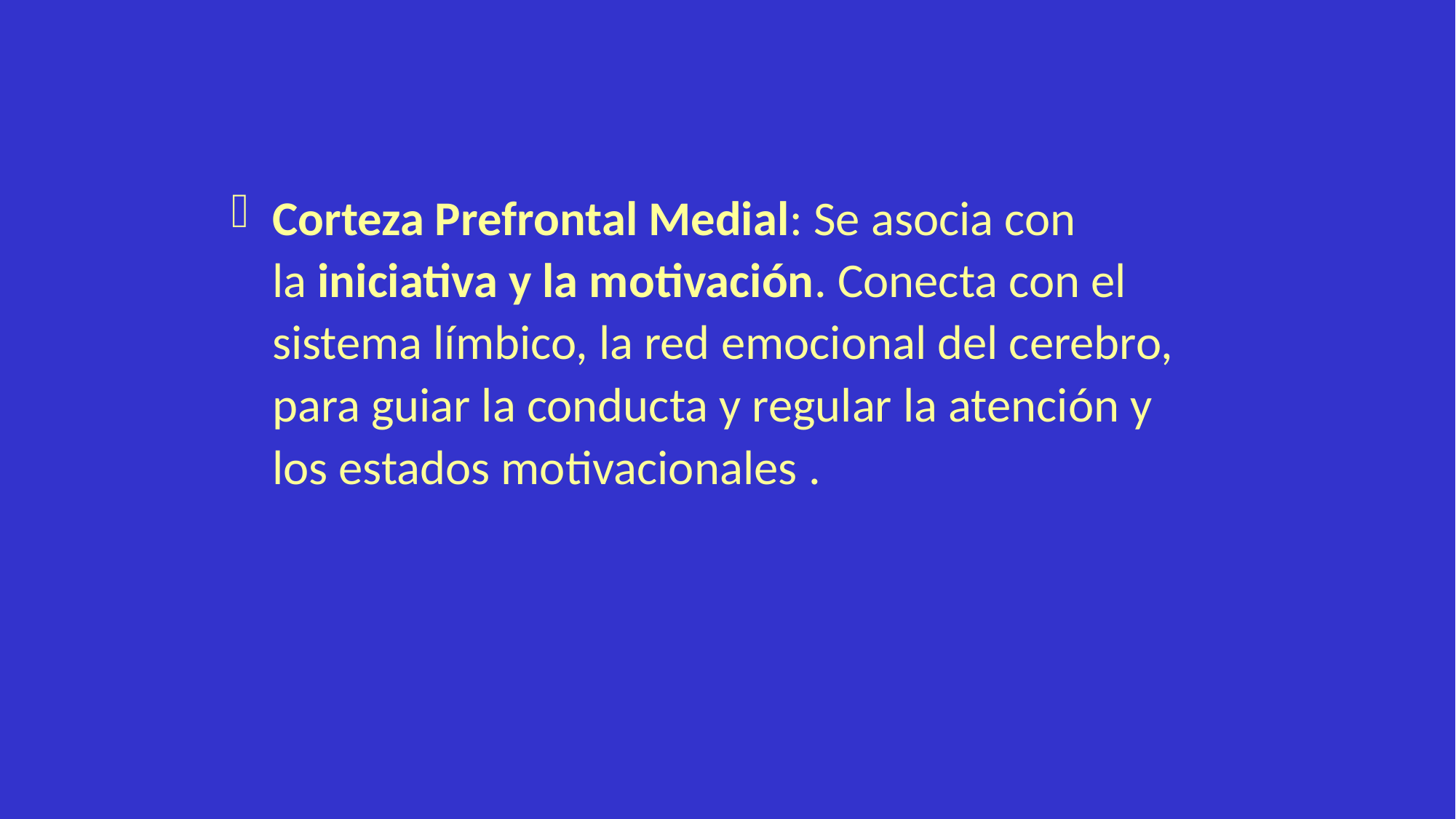

Corteza Prefrontal Medial: Se asocia con la iniciativa y la motivación. Conecta con el sistema límbico, la red emocional del cerebro, para guiar la conducta y regular la atención y los estados motivacionales .